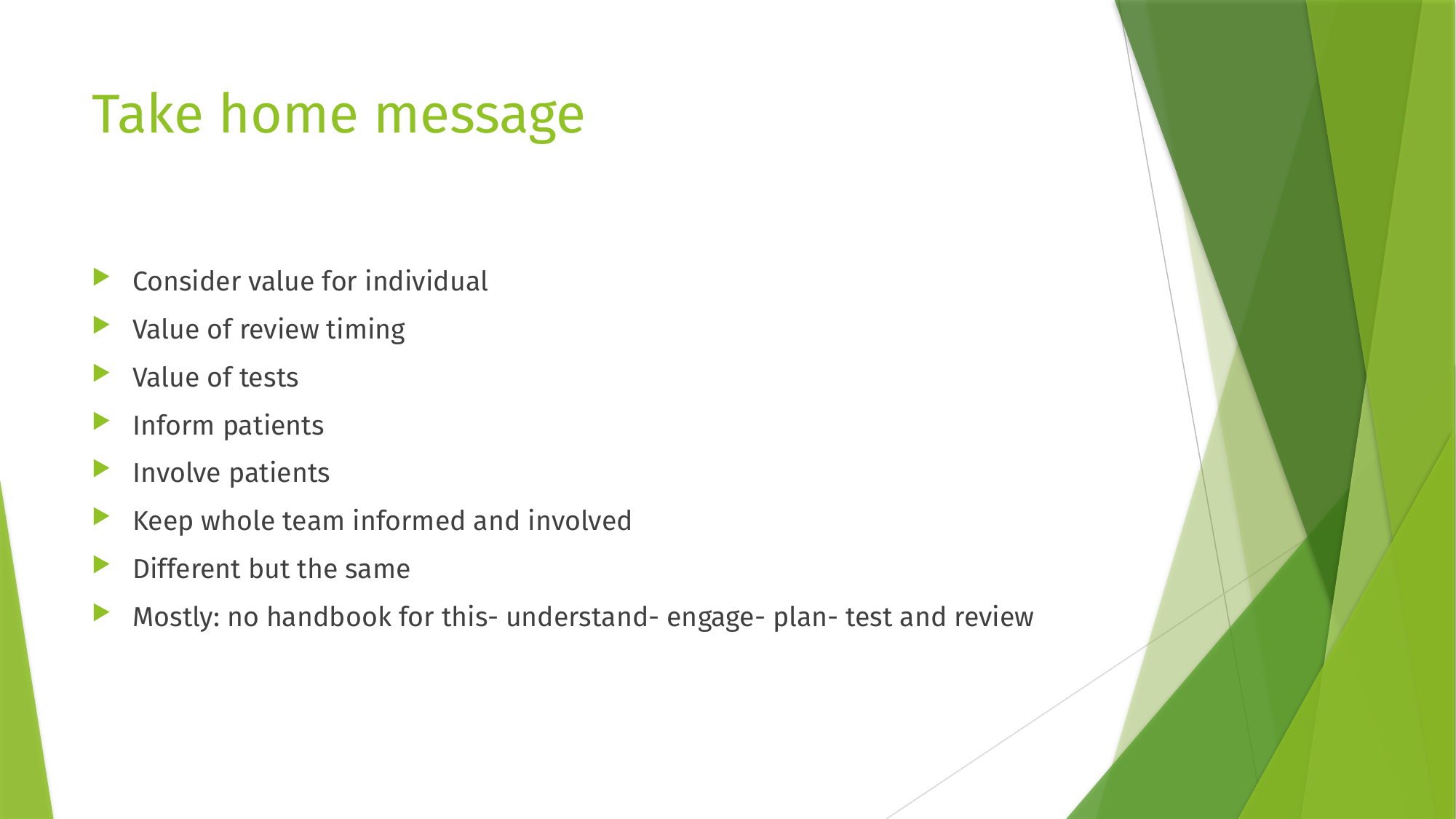

# Take home message
Consider value for individual
Value of review timing
Value of tests
Inform patients
Involve patients
Keep whole team informed and involved
Different but the same
Mostly: no handbook for this- understand- engage- plan- test and review